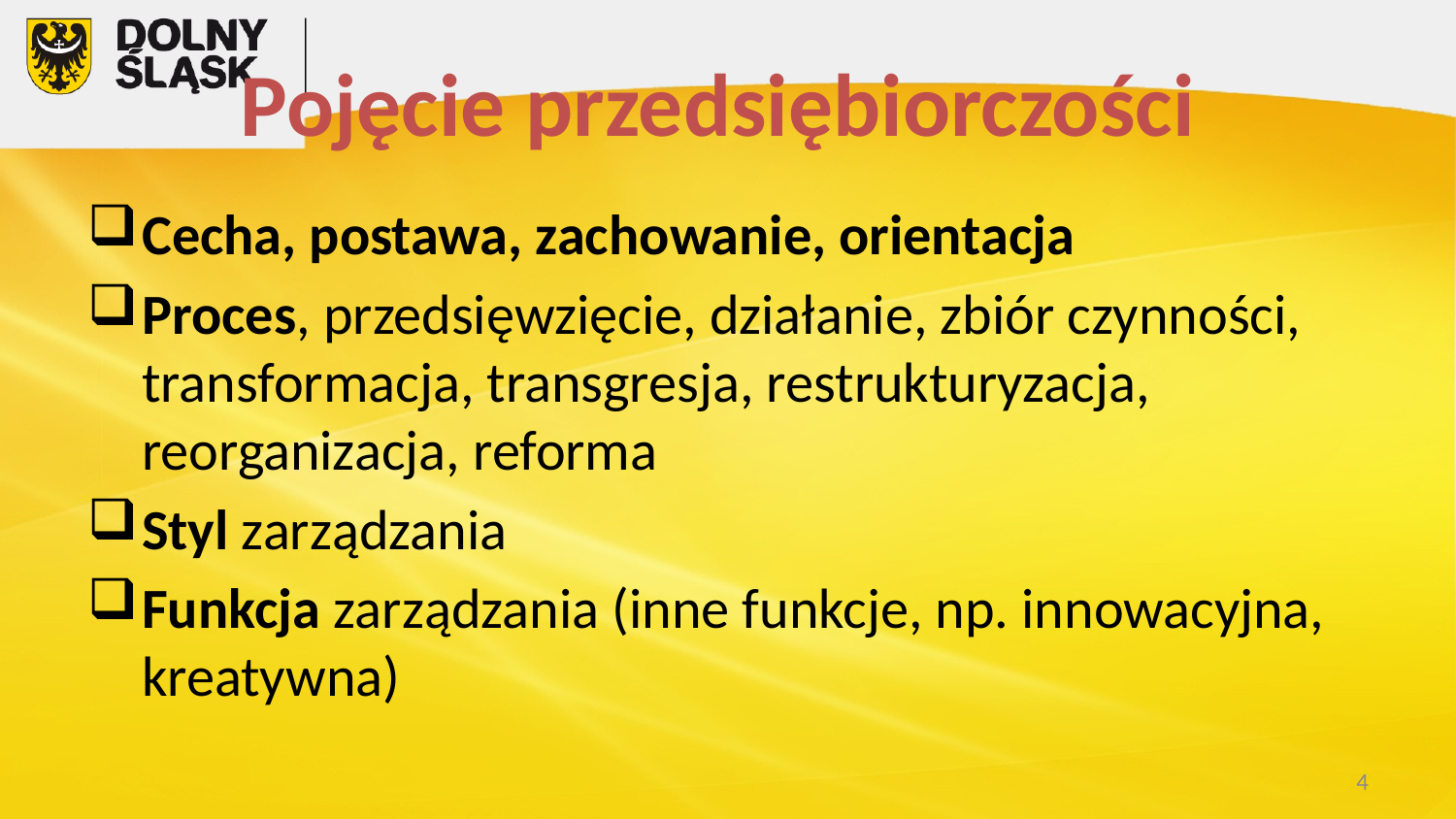

# Pojęcie przedsiębiorczości
Cecha, postawa, zachowanie, orientacja
Proces, przedsięwzięcie, działanie, zbiór czynności, transformacja, transgresja, restrukturyzacja, reorganizacja, reforma
Styl zarządzania
Funkcja zarządzania (inne funkcje, np. innowacyjna, kreatywna)

4